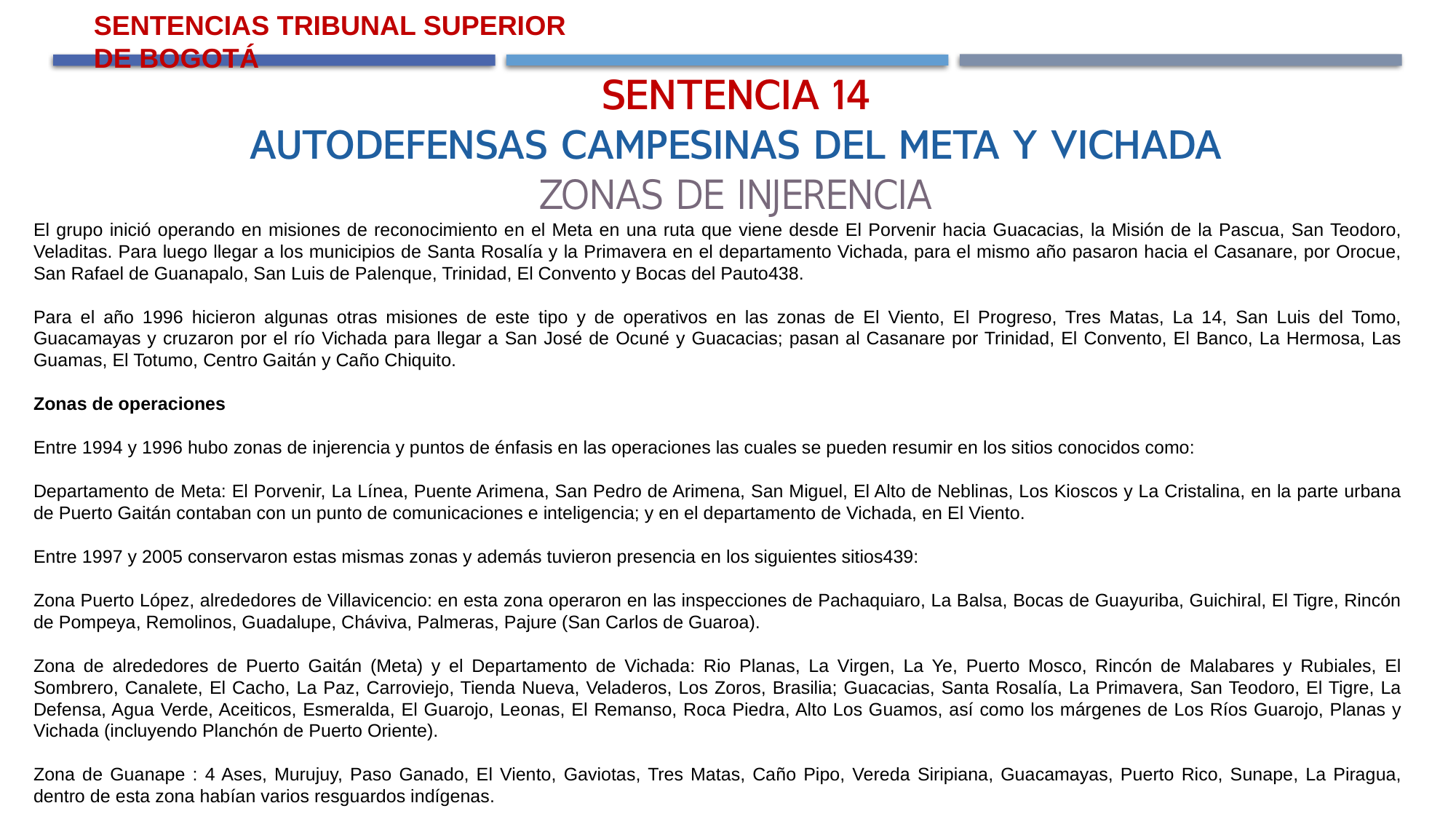

Sentencia 14
Autodefensas Campesinas del Meta y Vichada
Zonas de Injerencia
Sentencias Tribunal Superior de Bogotá
El grupo inició operando en misiones de reconocimiento en el Meta en una ruta que viene desde El Porvenir hacia Guacacias, la Misión de la Pascua, San Teodoro, Veladitas. Para luego llegar a los municipios de Santa Rosalía y la Primavera en el departamento Vichada, para el mismo año pasaron hacia el Casanare, por Orocue, San Rafael de Guanapalo, San Luis de Palenque, Trinidad, El Convento y Bocas del Pauto438.

Para el año 1996 hicieron algunas otras misiones de este tipo y de operativos en las zonas de El Viento, El Progreso, Tres Matas, La 14, San Luis del Tomo, Guacamayas y cruzaron por el río Vichada para llegar a San José de Ocuné y Guacacias; pasan al Casanare por Trinidad, El Convento, El Banco, La Hermosa, Las Guamas, El Totumo, Centro Gaitán y Caño Chiquito.

Zonas de operaciones

Entre 1994 y 1996 hubo zonas de injerencia y puntos de énfasis en las operaciones las cuales se pueden resumir en los sitios conocidos como:

Departamento de Meta: El Porvenir, La Línea, Puente Arimena, San Pedro de Arimena, San Miguel, El Alto de Neblinas, Los Kioscos y La Cristalina, en la parte urbana de Puerto Gaitán contaban con un punto de comunicaciones e inteligencia; y en el departamento de Vichada, en El Viento.

Entre 1997 y 2005 conservaron estas mismas zonas y además tuvieron presencia en los siguientes sitios439:

Zona Puerto López, alrededores de Villavicencio: en esta zona operaron en las inspecciones de Pachaquiaro, La Balsa, Bocas de Guayuriba, Guichiral, El Tigre, Rincón de Pompeya, Remolinos, Guadalupe, Cháviva, Palmeras, Pajure (San Carlos de Guaroa).

Zona de alrededores de Puerto Gaitán (Meta) y el Departamento de Vichada: Rio Planas, La Virgen, La Ye, Puerto Mosco, Rincón de Malabares y Rubiales, El Sombrero, Canalete, El Cacho, La Paz, Carroviejo, Tienda Nueva, Veladeros, Los Zoros, Brasilia; Guacacias, Santa Rosalía, La Primavera, San Teodoro, El Tigre, La Defensa, Agua Verde, Aceiticos, Esmeralda, El Guarojo, Leonas, El Remanso, Roca Piedra, Alto Los Guamos, así como los márgenes de Los Ríos Guarojo, Planas y Vichada (incluyendo Planchón de Puerto Oriente).

Zona de Guanape : 4 Ases, Murujuy, Paso Ganado, El Viento, Gaviotas, Tres Matas, Caño Pipo, Vereda Siripiana, Guacamayas, Puerto Rico, Sunape, La Piragua, dentro de esta zona habían varios resguardos indígenas.